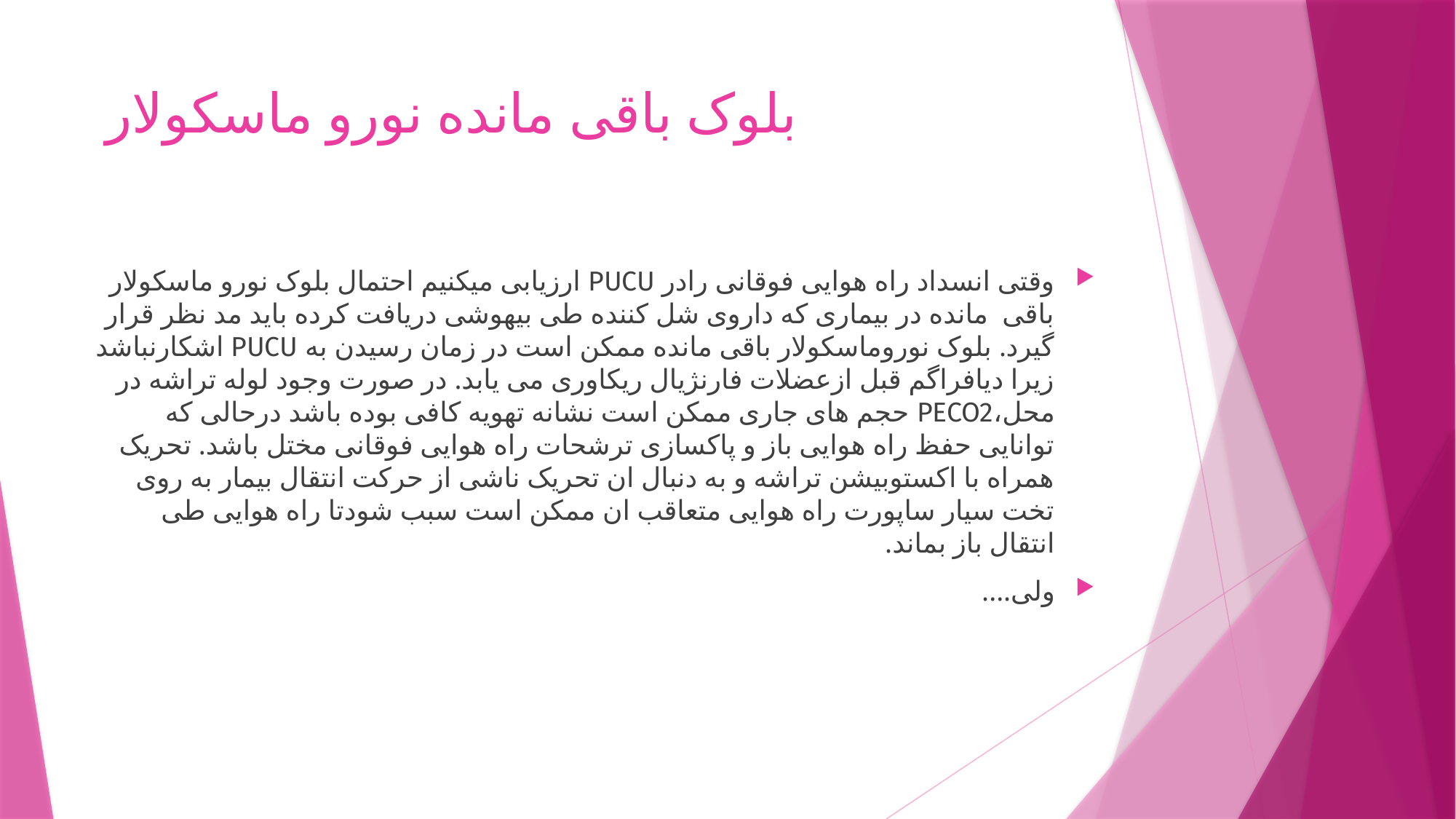

# بلوک باقی مانده نورو ماسکولار
وقتی انسداد راه هوایی فوقانی رادر PUCU ارزیابی میکنیم احتمال بلوک نورو ماسکولار باقی  مانده در بیماری که داروی شل کننده طی بیهوشی دریافت کرده باید مد نظر قرار گیرد. بلوک نوروماسکولار باقی مانده ممکن است در زمان رسیدن به PUCU اشکارنباشد زیرا دیافراگم قبل ازعضلات فارنژیال ریکاوری می یابد. در صورت وجود لوله تراشه در محل،PECO2 حجم های جاری ممکن است نشانه تهویه کافی بوده باشد درحالی که توانایی حفظ راه هوایی باز و پاکسازی ترشحات راه هوایی فوقانی مختل باشد. تحریک همراه با اکستوبیشن تراشه و به دنبال ان تحریک ناشی از حرکت انتقال بیمار به روی تخت سیار ساپورت راه هوایی متعاقب ان ممکن است سبب شودتا راه هوایی طی انتقال باز بماند.
ولی....